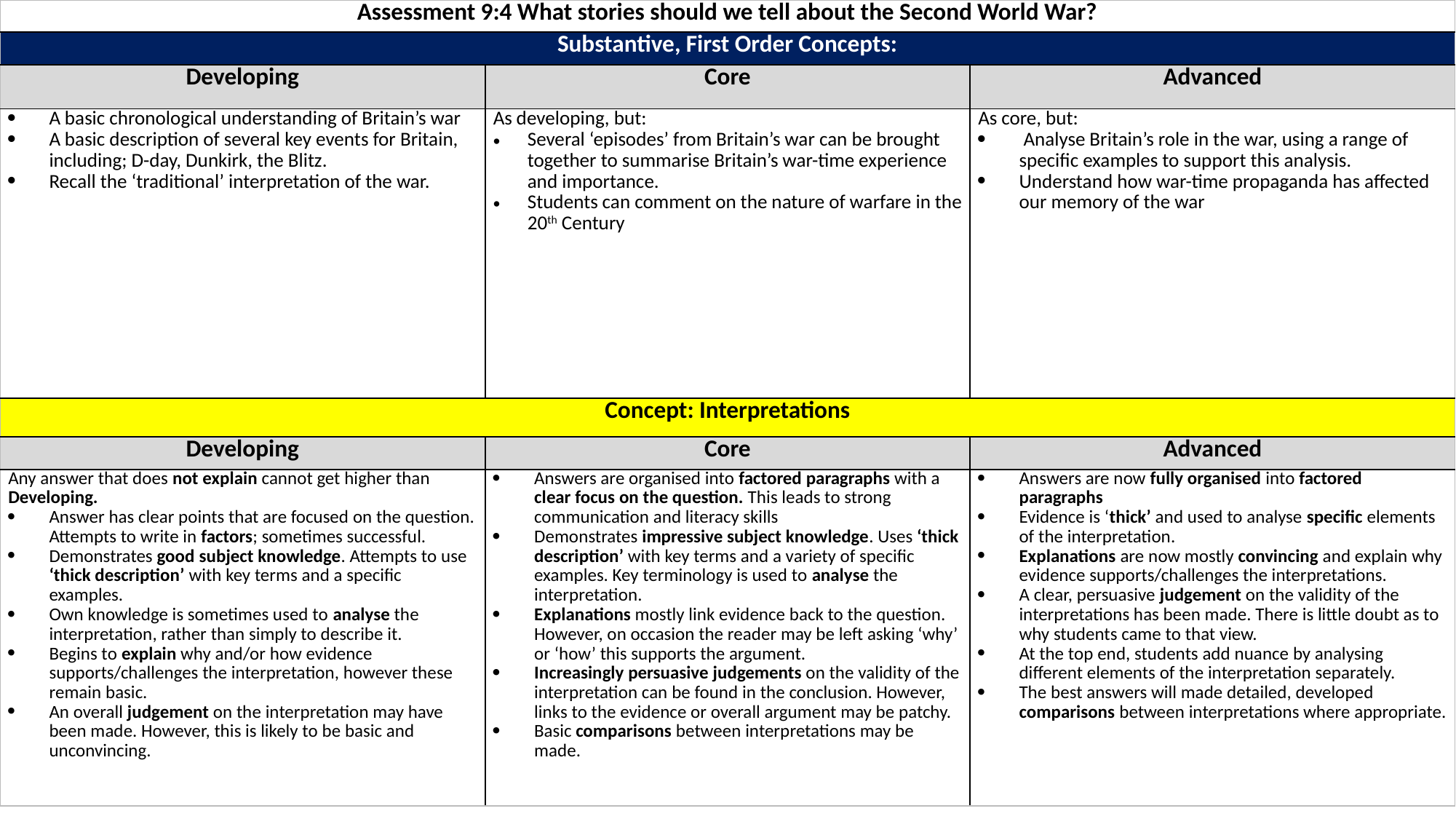

| Assessment 9:4 What stories should we tell about the Second World War? |  |  |
| --- | --- | --- |
| Substantive, First Order Concepts: |  |  |
| Developing | Core | Advanced |
| A basic chronological understanding of Britain’s war A basic description of several key events for Britain, including; D-day, Dunkirk, the Blitz. Recall the ‘traditional’ interpretation of the war. | As developing, but: Several ‘episodes’ from Britain’s war can be brought together to summarise Britain’s war-time experience and importance. Students can comment on the nature of warfare in the 20th Century | As core, but:  Analyse Britain’s role in the war, using a range of specific examples to support this analysis. Understand how war-time propaganda has affected our memory of the war |
| Concept: Interpretations |  |  |
| Developing | Core | Advanced |
| Any answer that does not explain cannot get higher than Developing. Answer has clear points that are focused on the question. Attempts to write in factors; sometimes successful. Demonstrates good subject knowledge. Attempts to use ‘thick description’ with key terms and a specific examples. Own knowledge is sometimes used to analyse the interpretation, rather than simply to describe it. Begins to explain why and/or how evidence supports/challenges the interpretation, however these remain basic. An overall judgement on the interpretation may have been made. However, this is likely to be basic and unconvincing. | Answers are organised into factored paragraphs with a clear focus on the question. This leads to strong communication and literacy skills Demonstrates impressive subject knowledge. Uses ‘thick description’ with key terms and a variety of specific examples. Key terminology is used to analyse the interpretation. Explanations mostly link evidence back to the question. However, on occasion the reader may be left asking ‘why’ or ‘how’ this supports the argument. Increasingly persuasive judgements on the validity of the interpretation can be found in the conclusion. However, links to the evidence or overall argument may be patchy. Basic comparisons between interpretations may be made. | Answers are now fully organised into factored paragraphs Evidence is ‘thick’ and used to analyse specific elements of the interpretation. Explanations are now mostly convincing and explain why evidence supports/challenges the interpretations. A clear, persuasive judgement on the validity of the interpretations has been made. There is little doubt as to why students came to that view. At the top end, students add nuance by analysing different elements of the interpretation separately. The best answers will made detailed, developed comparisons between interpretations where appropriate. |